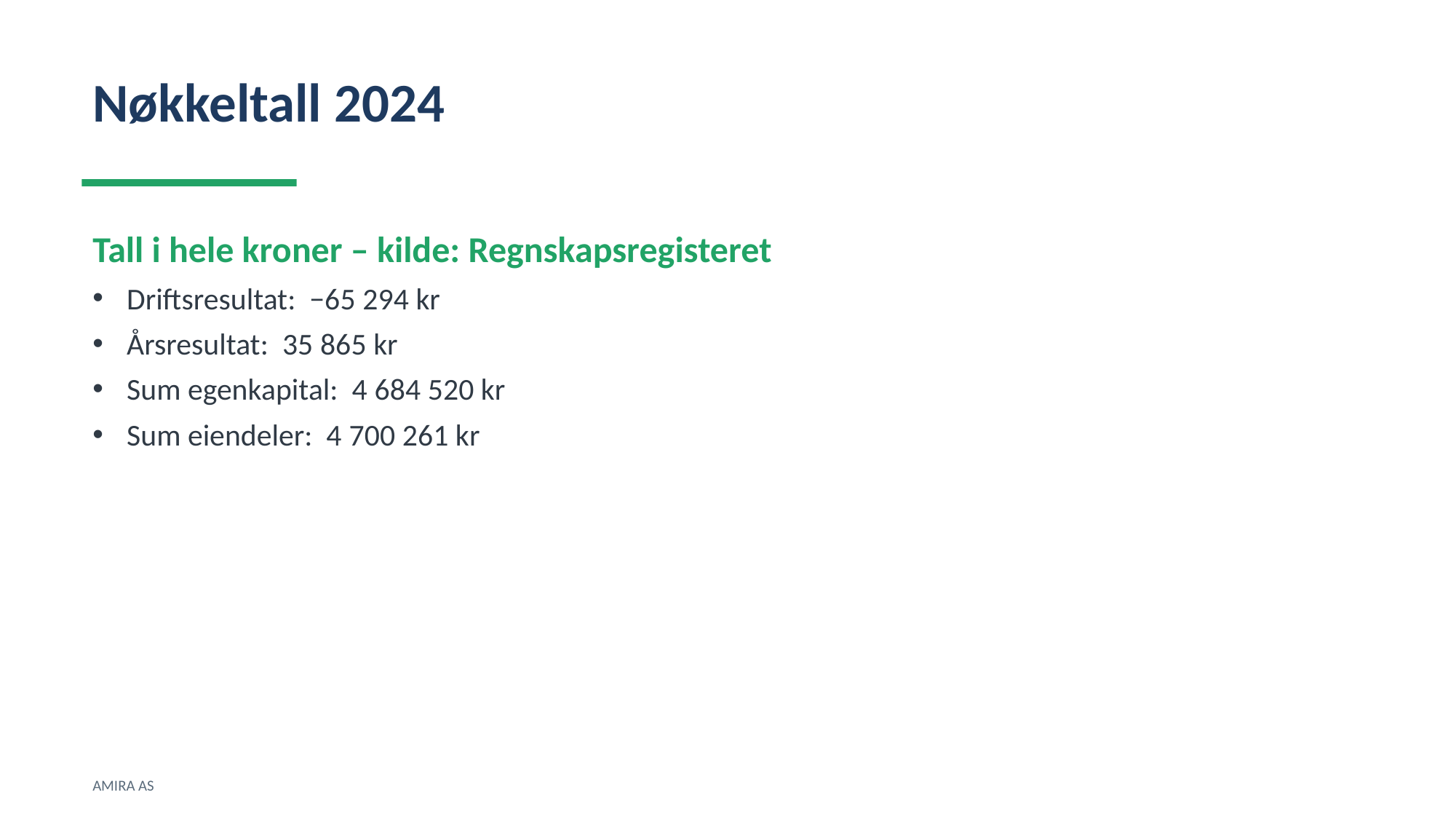

Nøkkeltall 2024

Tall i hele kroner – kilde: Regnskapsregisteret
Driftsresultat:  −65 294 kr
Årsresultat:  35 865 kr
Sum egenkapital:  4 684 520 kr
Sum eiendeler:  4 700 261 kr
AMIRA AS